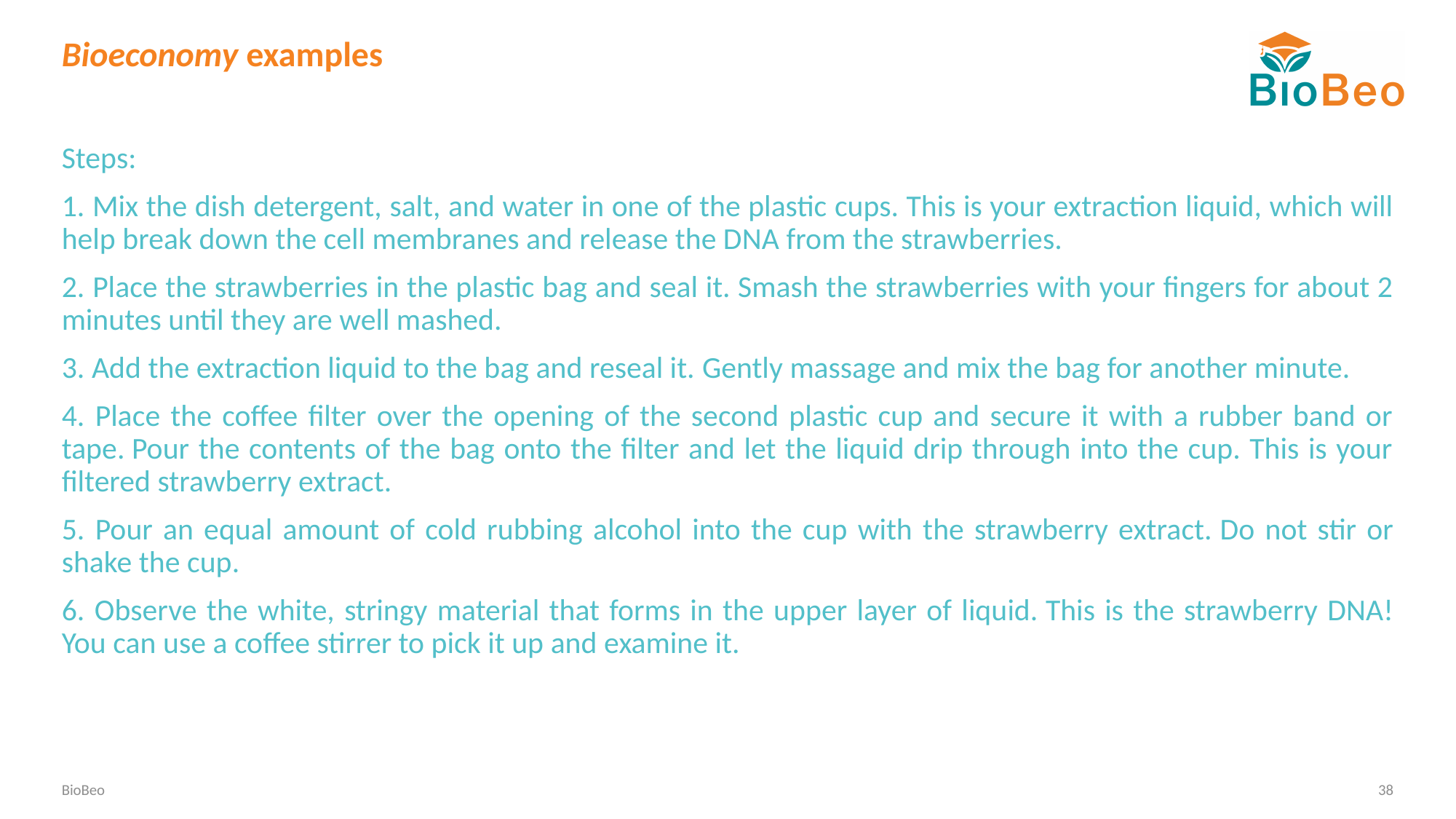

# Bioeconomy examples

Steps:
 Mix the dish detergent, salt, and water in one of the plastic cups. This is your extraction liquid, which will help break down the cell membranes and release the DNA from the strawberries.
 Place the strawberries in the plastic bag and seal it. Smash the strawberries with your fingers for about 2 minutes until they are well mashed.
 Add the extraction liquid to the bag and reseal it. Gently massage and mix the bag for another minute.
 Place the coffee filter over the opening of the second plastic cup and secure it with a rubber band or tape. Pour the contents of the bag onto the filter and let the liquid drip through into the cup. This is your filtered strawberry extract.
 Pour an equal amount of cold rubbing alcohol into the cup with the strawberry extract. Do not stir or shake the cup.
 Observe the white, stringy material that forms in the upper layer of liquid. This is the strawberry DNA! You can use a coffee stirrer to pick it up and examine it.

BioBeo
38